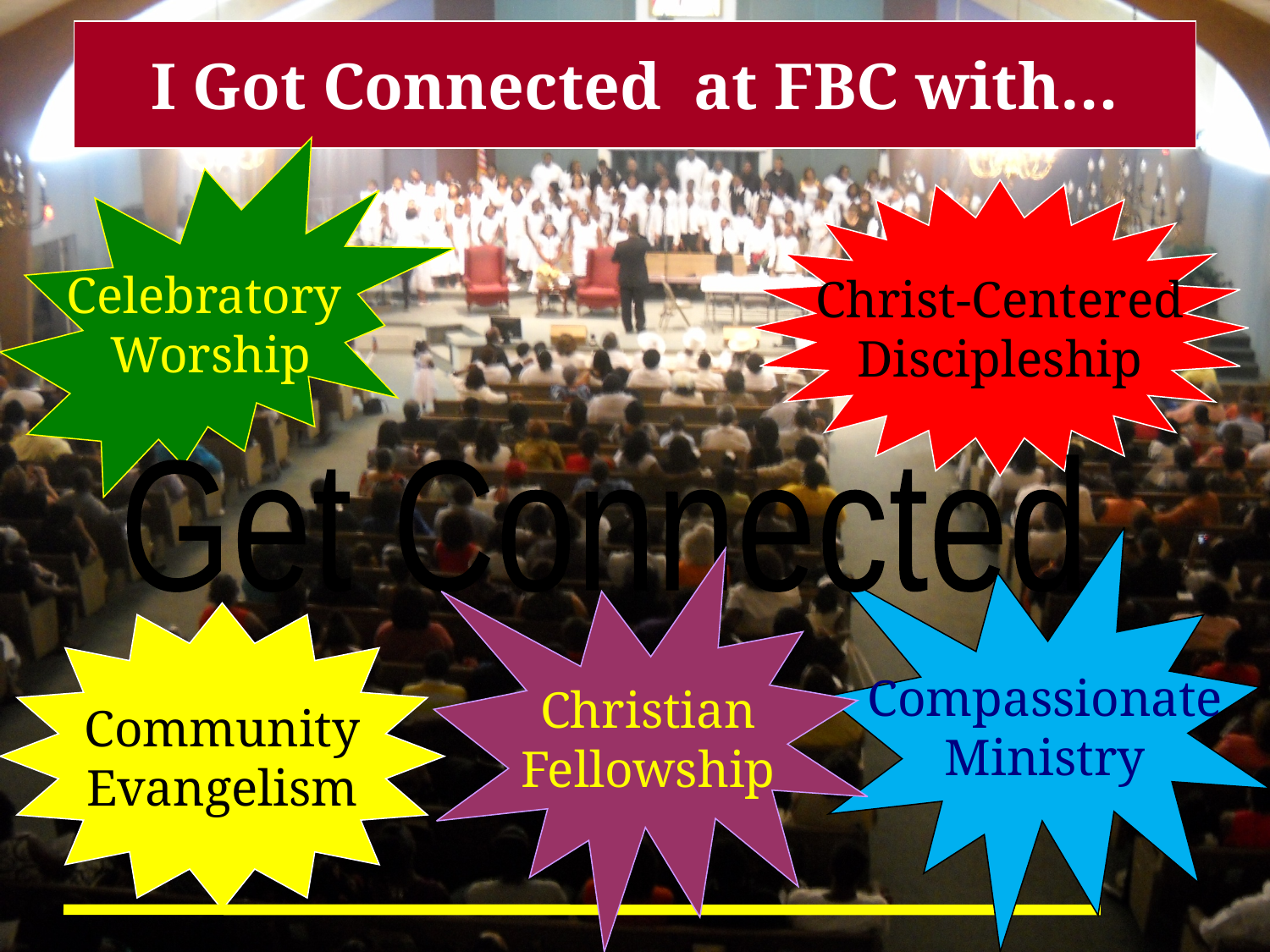

I Got Connected  at FBC with…
Celebratory
Worship
Christ-Centered
Discipleship

Get Connected
Compassionate
Ministry
Christian
Fellowship
Community
Evangelism